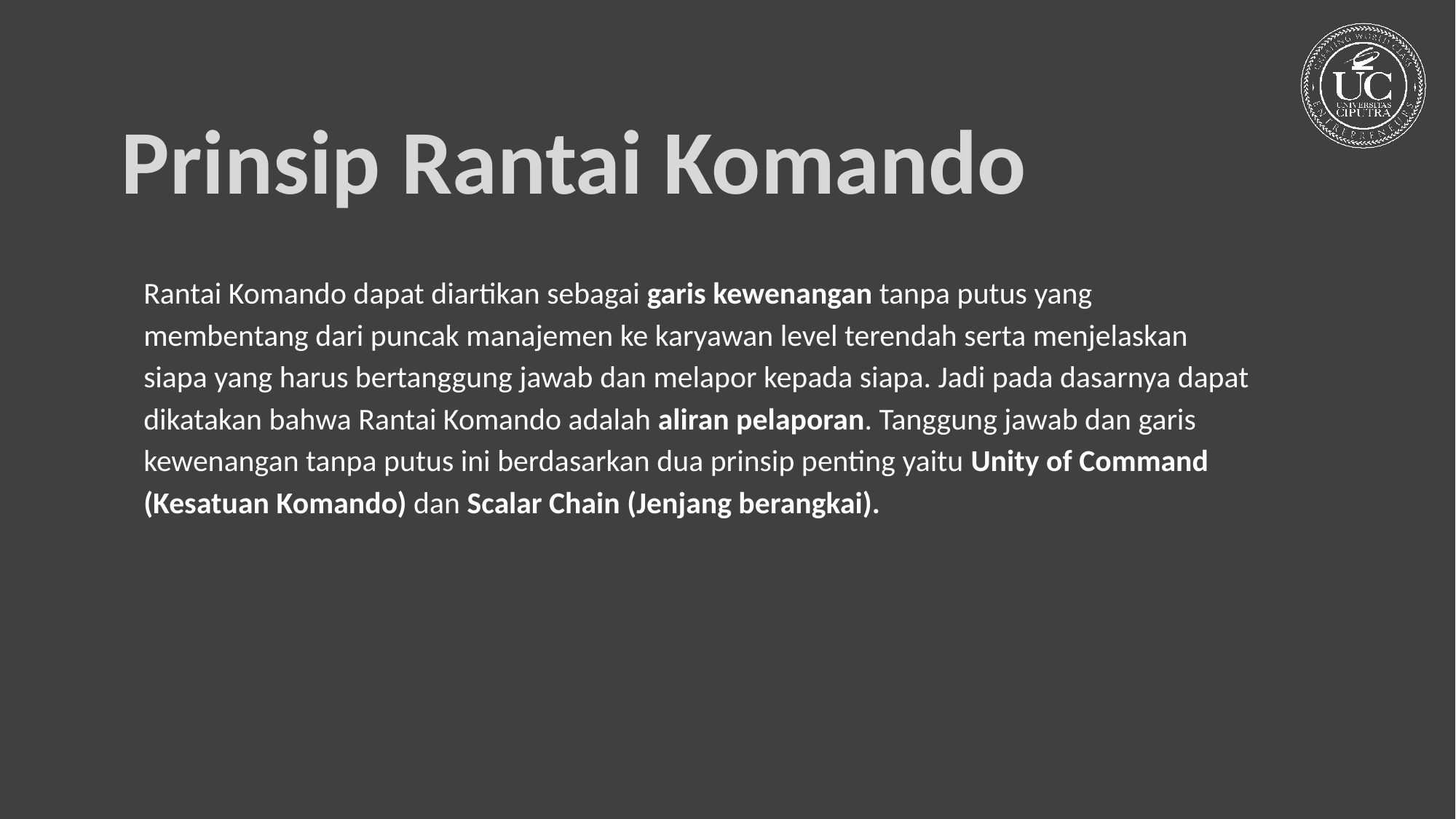

Prinsip Rantai Komando
Rantai Komando dapat diartikan sebagai garis kewenangan tanpa putus yang membentang dari puncak manajemen ke karyawan level terendah serta menjelaskan siapa yang harus bertanggung jawab dan melapor kepada siapa. Jadi pada dasarnya dapat dikatakan bahwa Rantai Komando adalah aliran pelaporan. Tanggung jawab dan garis kewenangan tanpa putus ini berdasarkan dua prinsip penting yaitu Unity of Command (Kesatuan Komando) dan Scalar Chain (Jenjang berangkai).